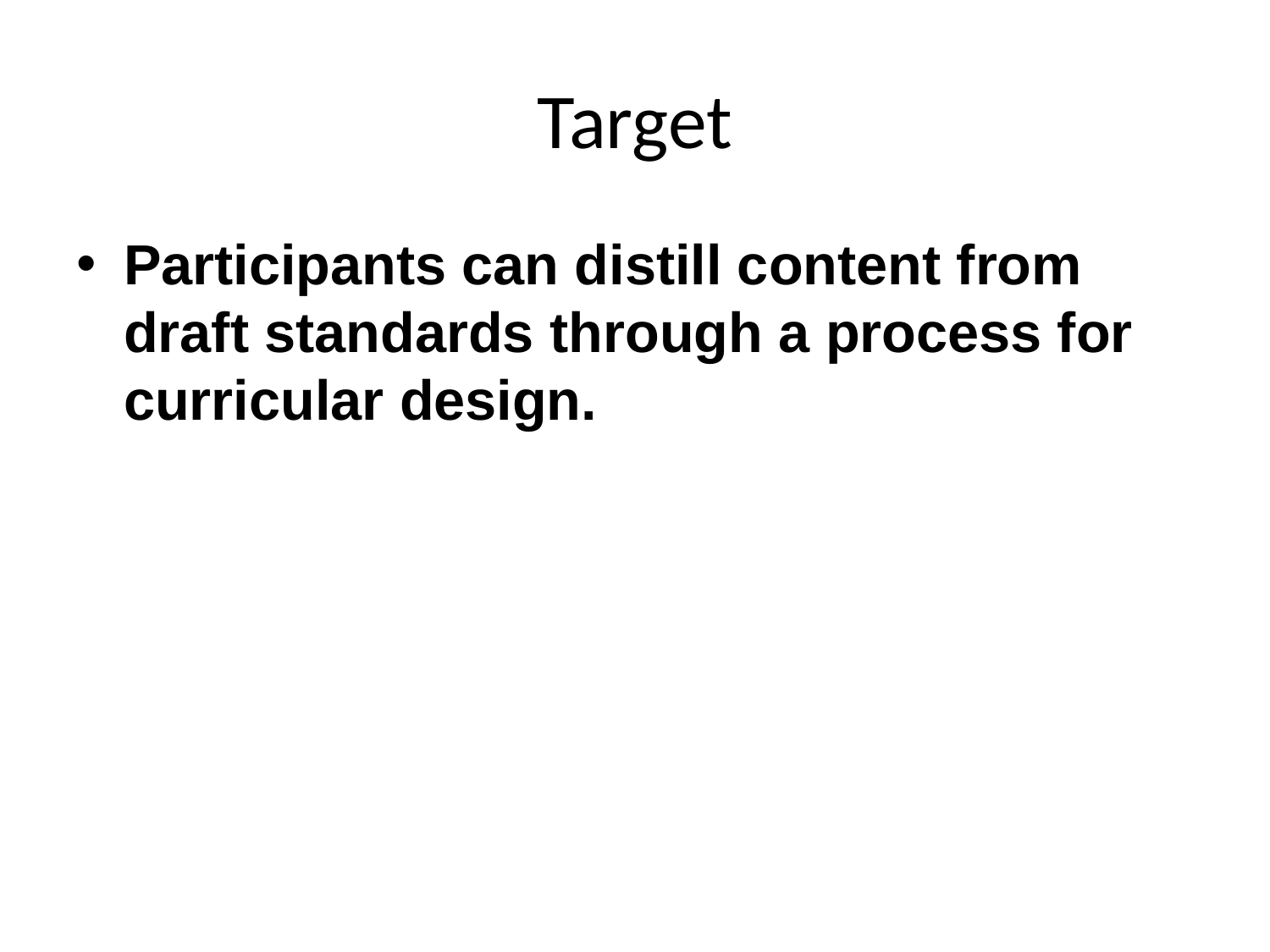

# Target
Participants can distill content from draft standards through a process for curricular design.